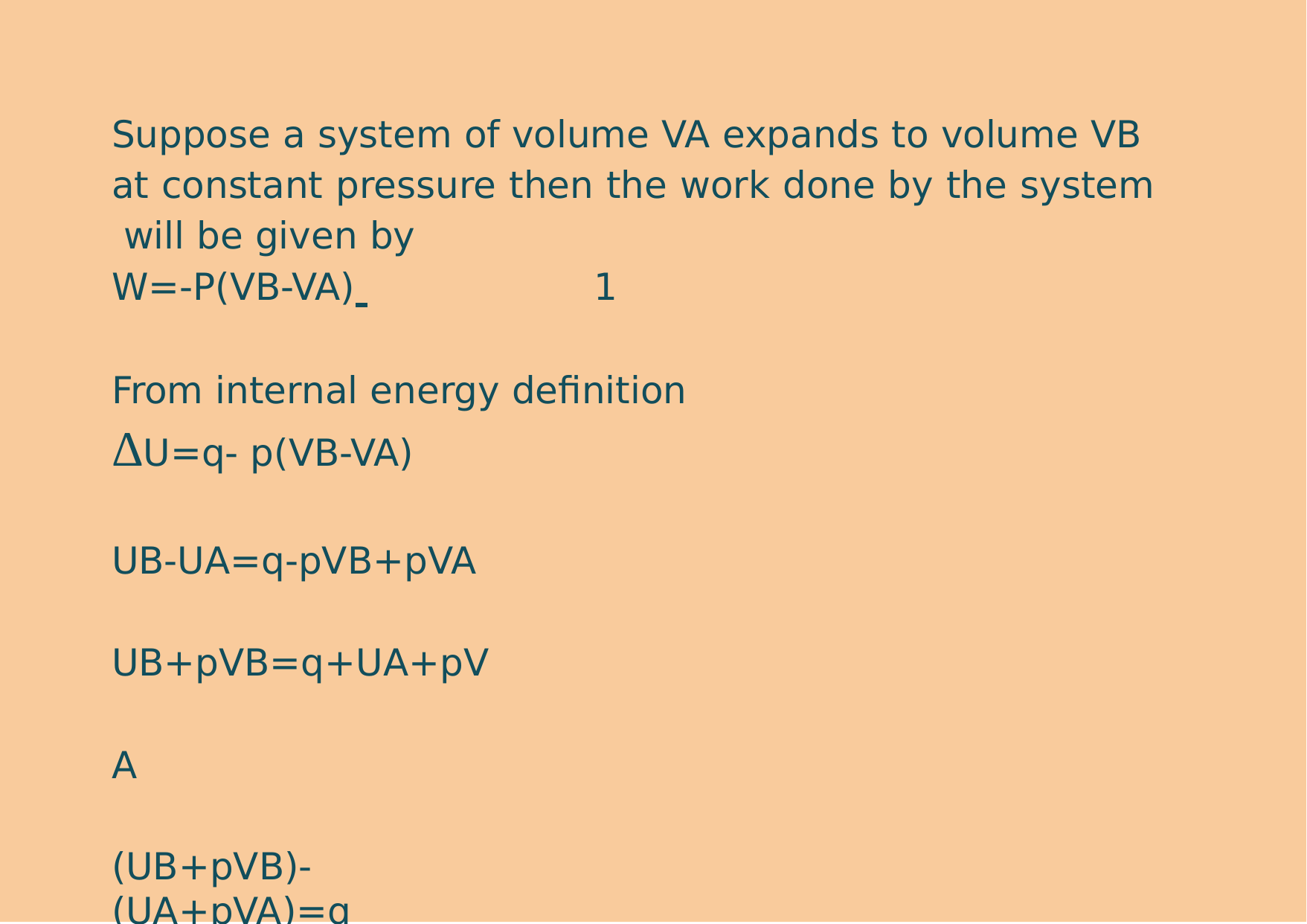

# Suppose a system of volume VA expands to volume VB  at constant pressure then the work done by the system  will be given by
W=-P(VB-VA) 	1
From internal energy definition
ΔU=q- p(VB-VA)
UB-UA=q-pVB+pVA  UB+pVB=q+UA+pVA

(UB+pVB)-(UA+pVA)=q 	2